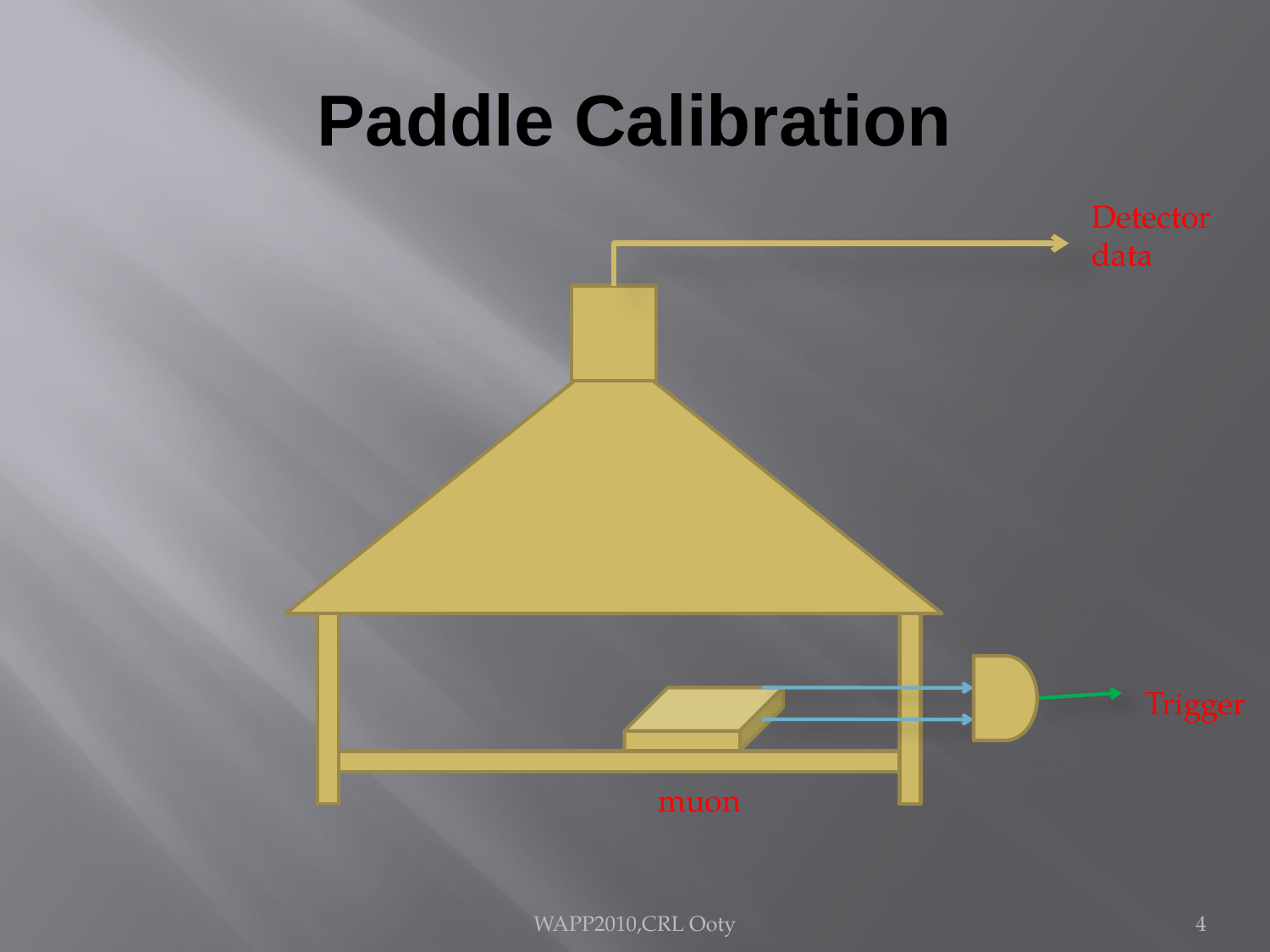

# Paddle Calibration
Detector data

Trigger

muon
WAPP2010,CRL Ooty
4